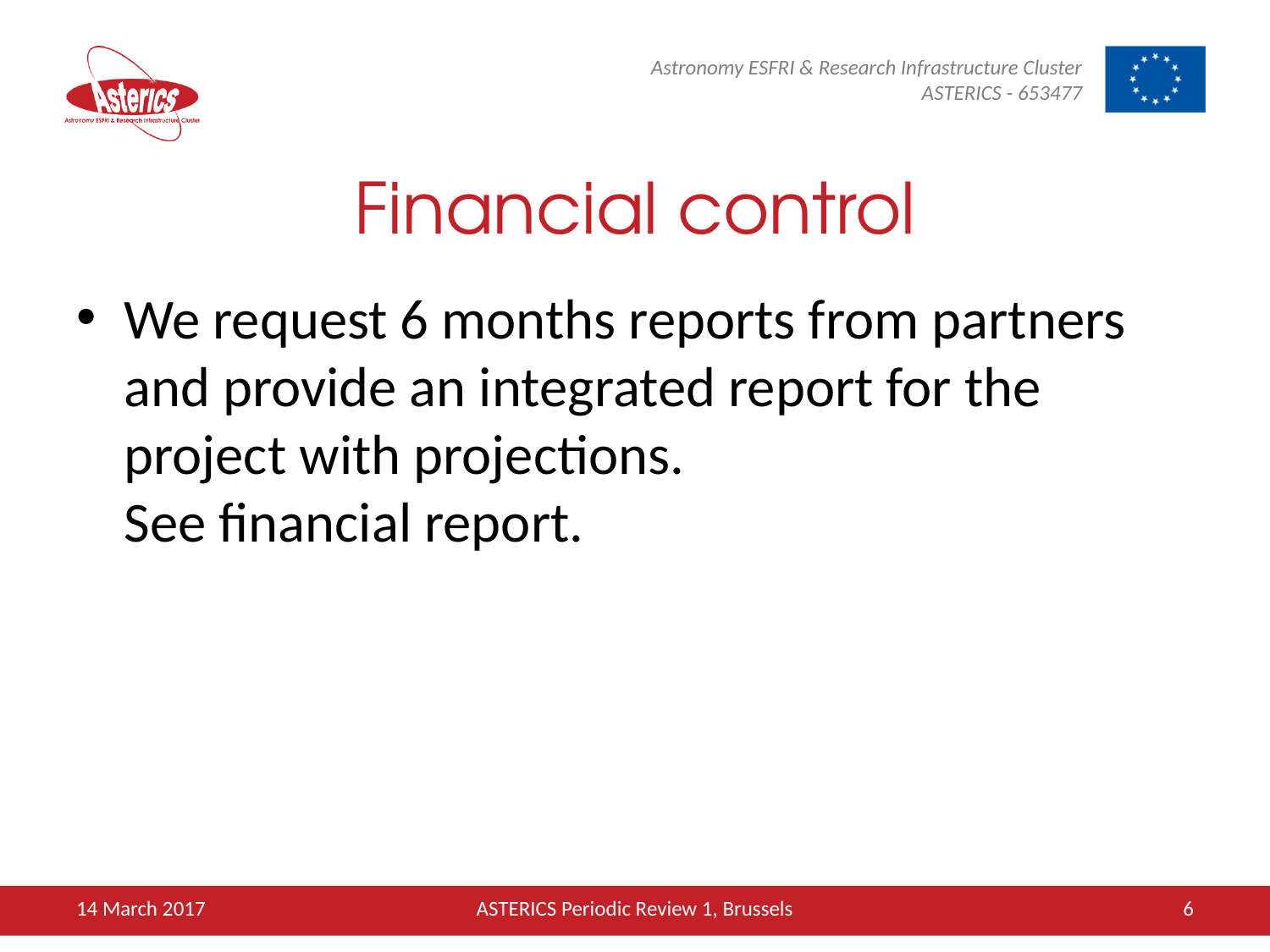

# Financial control
We request 6 months reports from partners and provide an integrated report for the project with projections.
See financial report.

14 March 2017
ASTERICS Periodic Review 1, Brussels
6